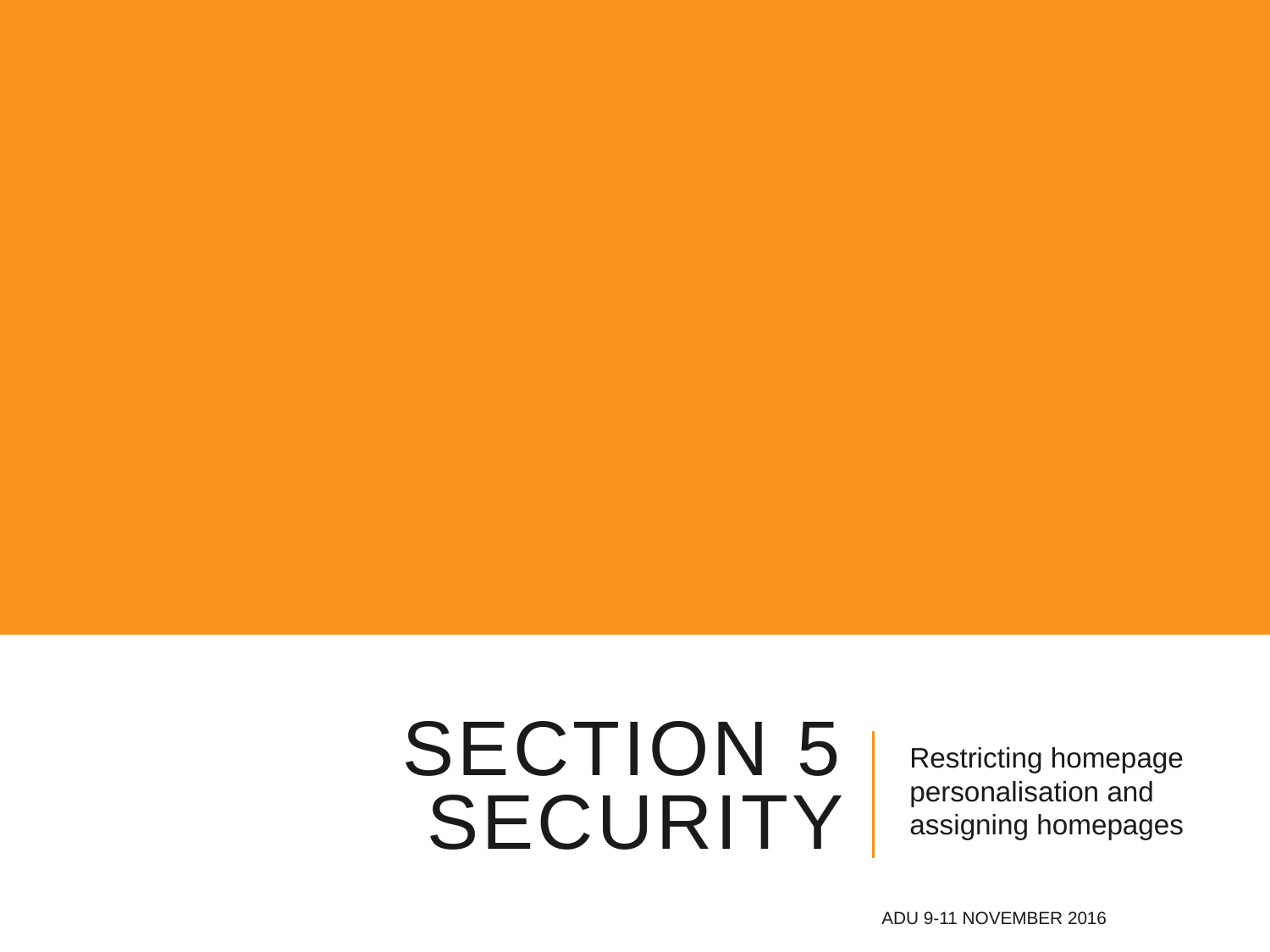

# SECTION 5 Security
Restricting homepage personalisation and assigning homepages
ADU 9-11 November 2016